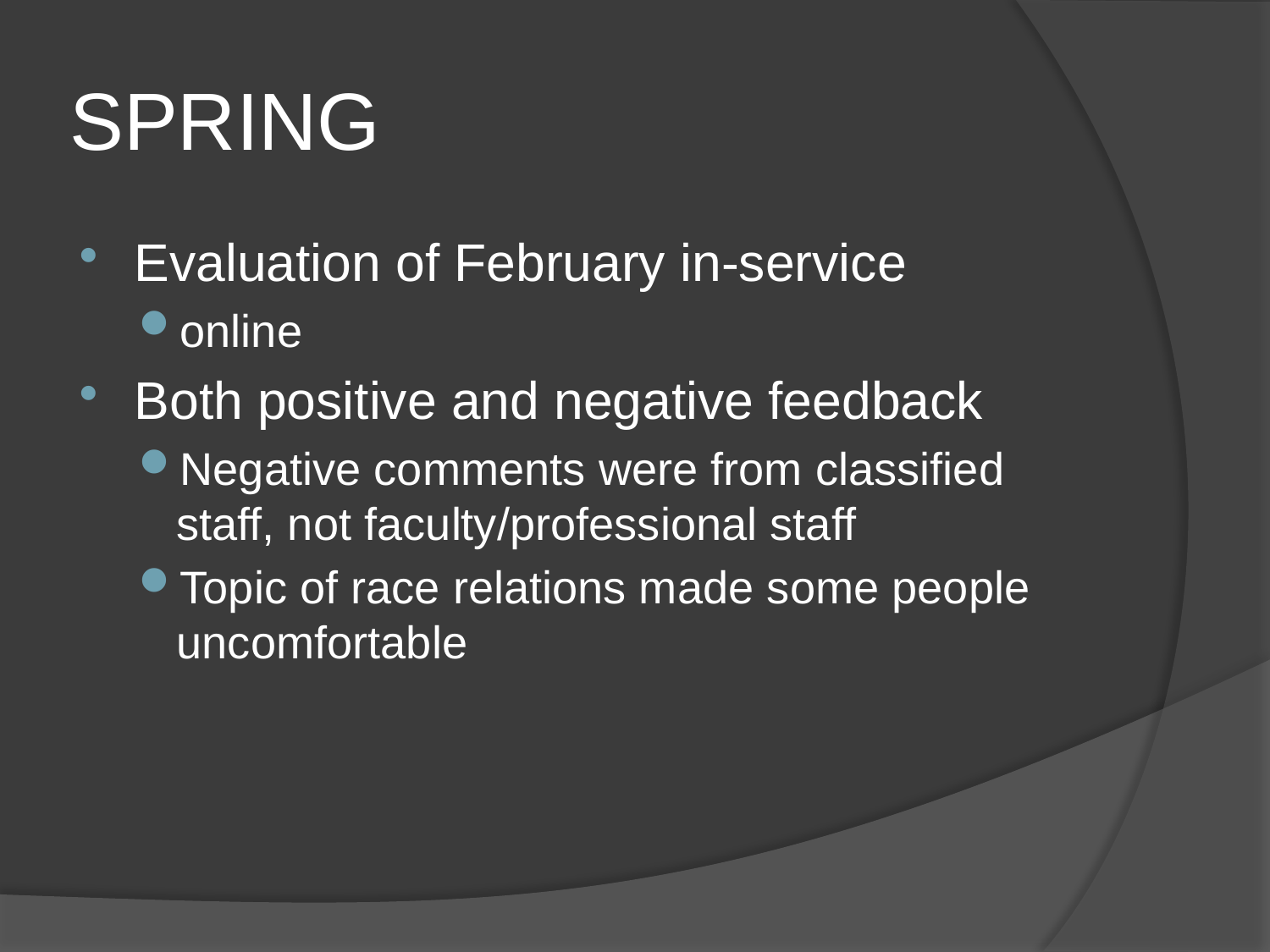

# SPRING
Evaluation of February in-service
online
Both positive and negative feedback
Negative comments were from classified staff, not faculty/professional staff
Topic of race relations made some people uncomfortable